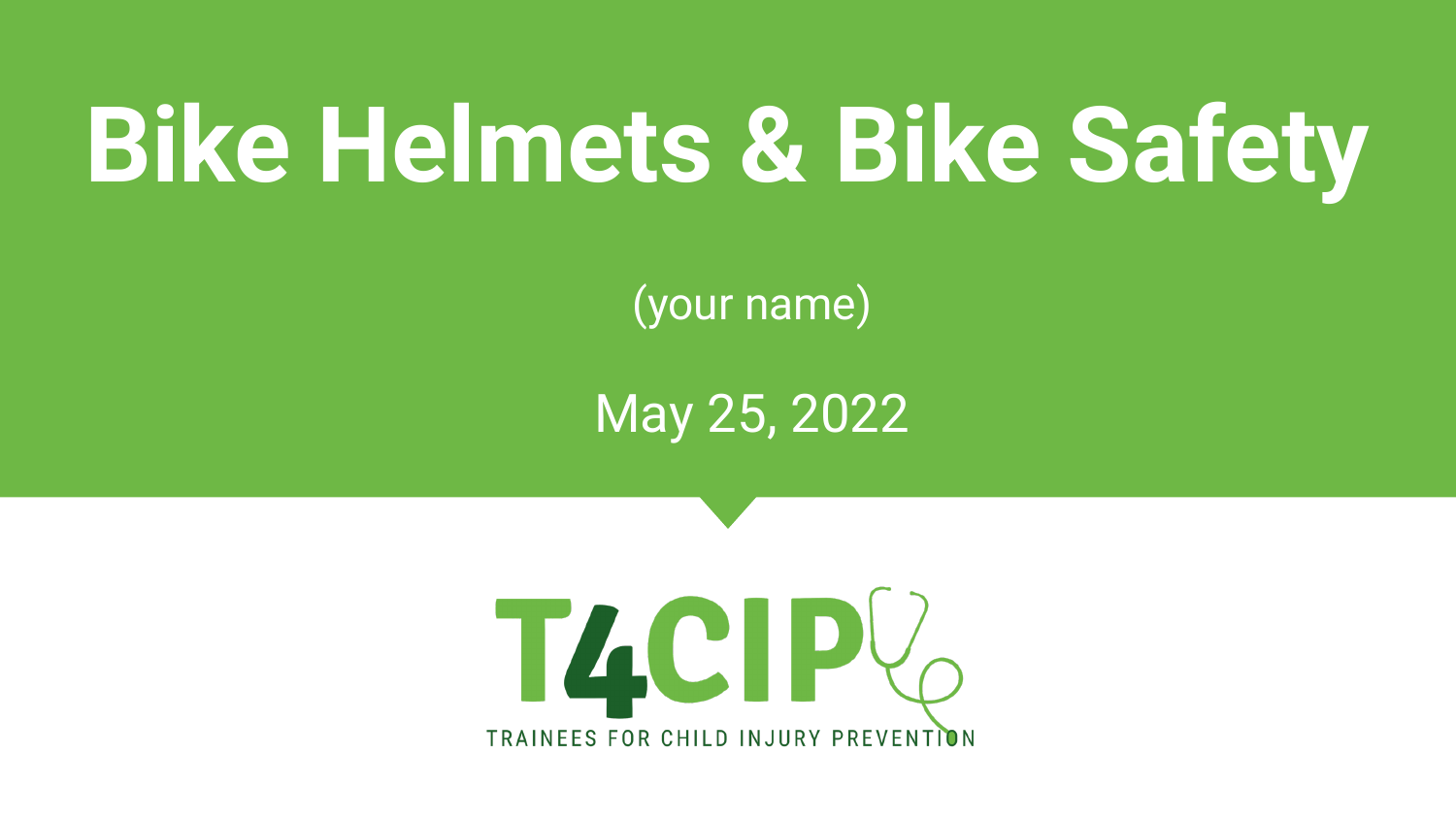

# Bike Helmets & Bike Safety
(your name)

May 25, 2022